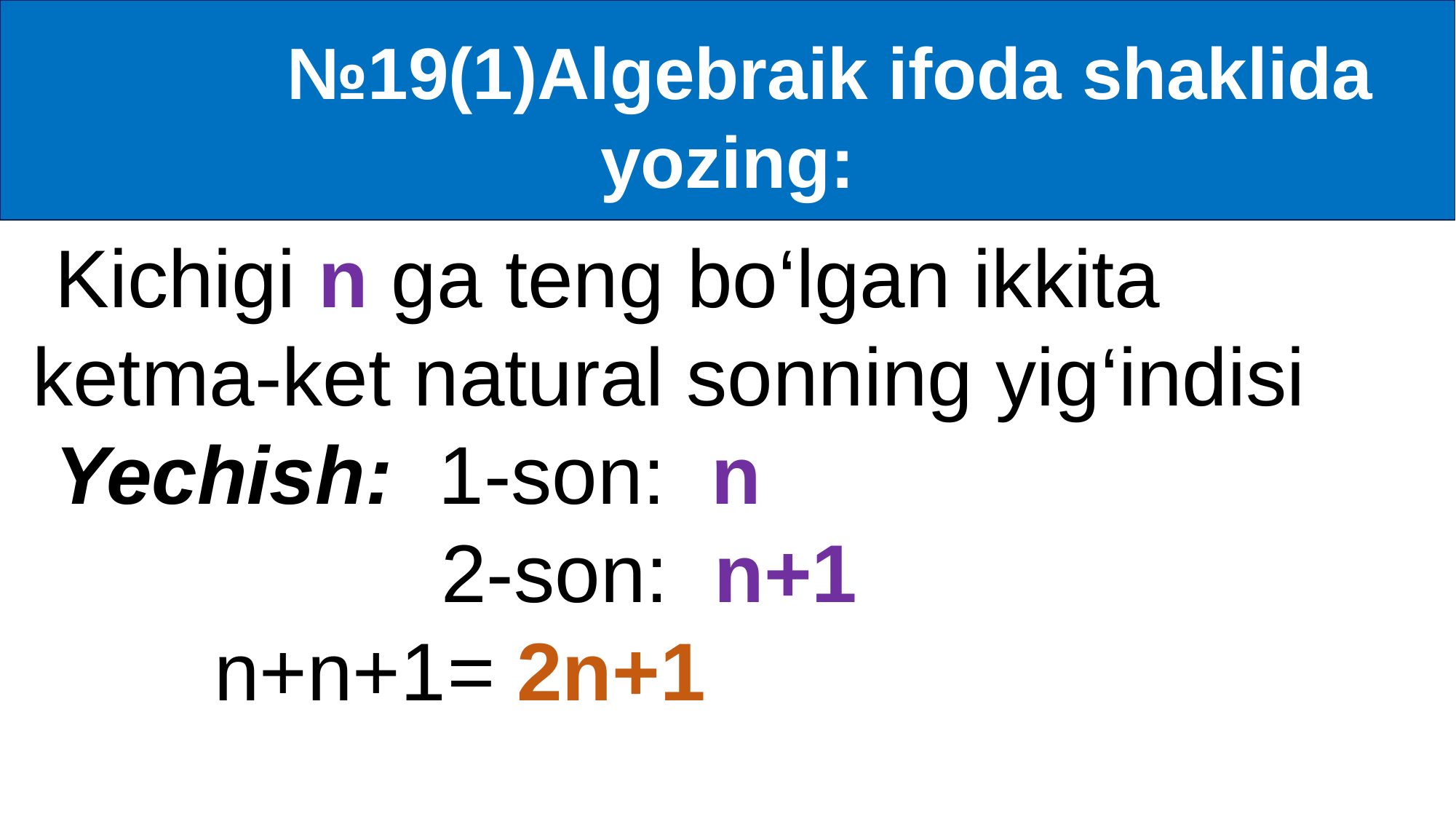

№19(1)Algebraik ifoda shaklida yozing:
 Kichigi n ga teng bo‘lgan ikkita ketma-ket natural sonning yig‘indisi
 Yechish:  1-son:  n
                  2-son:  n+1
        n+n+1= 2n+1